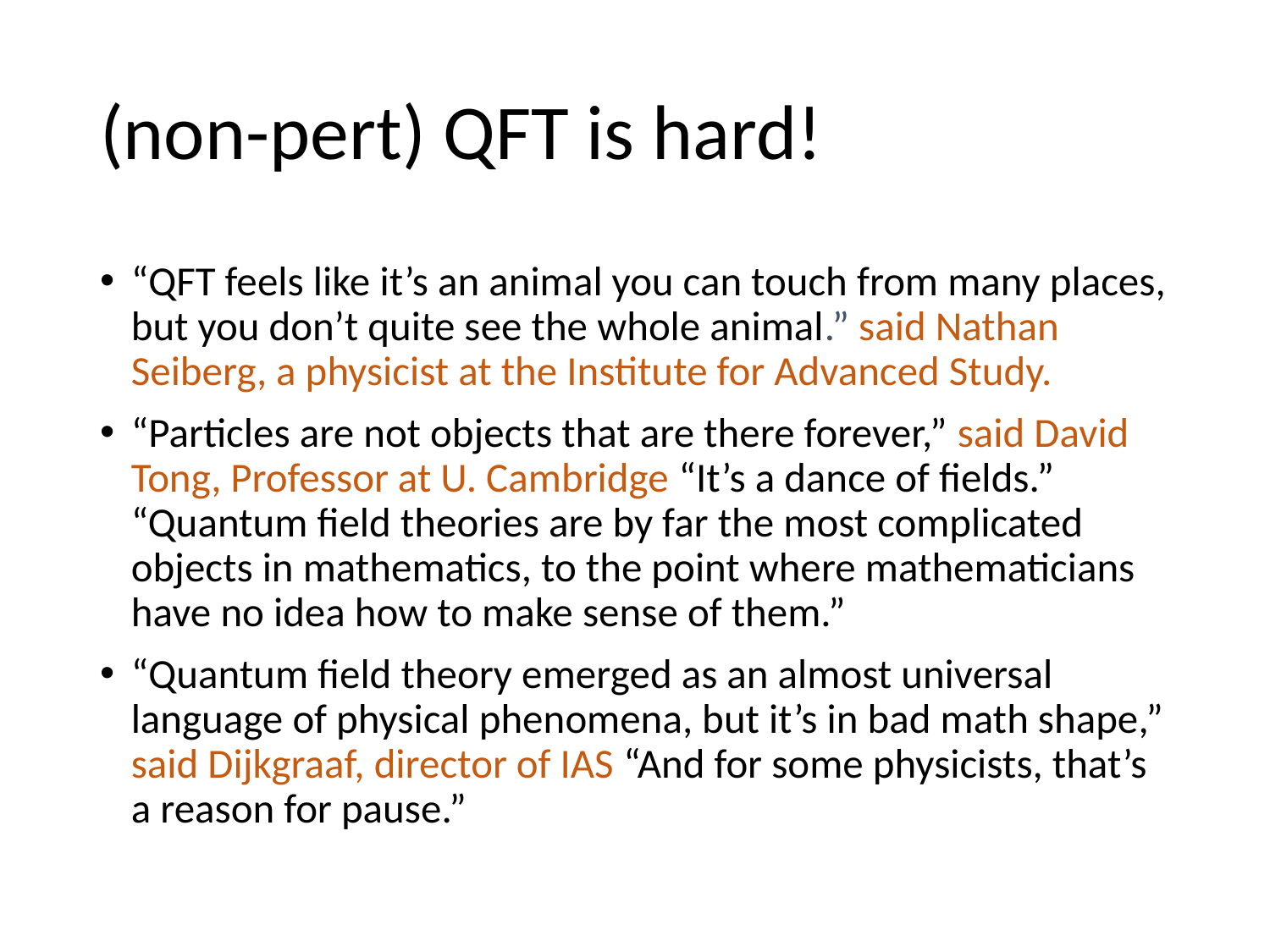

# (non-pert) QFT is hard!
“QFT feels like it’s an animal you can touch from many places, but you don’t quite see the whole animal.” said Nathan Seiberg, a physicist at the Institute for Advanced Study.
“Particles are not objects that are there forever,” said David Tong, Professor at U. Cambridge “It’s a dance of fields.” “Quantum field theories are by far the most complicated objects in mathematics, to the point where mathematicians have no idea how to make sense of them.”
“Quantum field theory emerged as an almost universal language of physical phenomena, but it’s in bad math shape,” said Dijkgraaf, director of IAS “And for some physicists, that’s a reason for pause.”